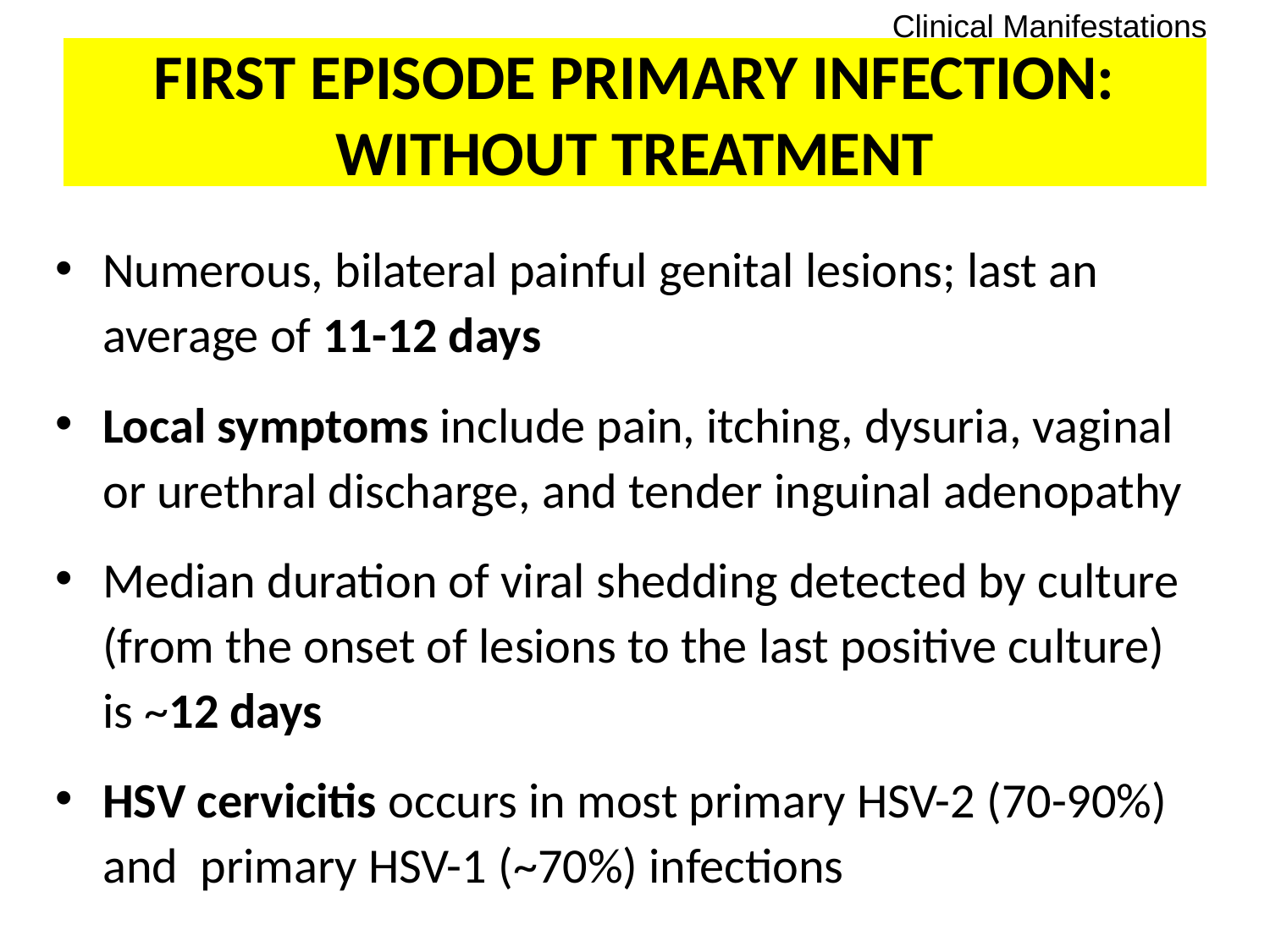

Clinical Manifestations
# FIRST EPISODE PRIMARY INFECTION: WITHOUT TREATMENT
Numerous, bilateral painful genital lesions; last an average of 11-12 days
Local symptoms include pain, itching, dysuria, vaginal or urethral discharge, and tender inguinal adenopathy
Median duration of viral shedding detected by culture (from the onset of lesions to the last positive culture) is ~12 days
HSV cervicitis occurs in most primary HSV-2 (70-90%) and  primary HSV-1 (~70%) infections